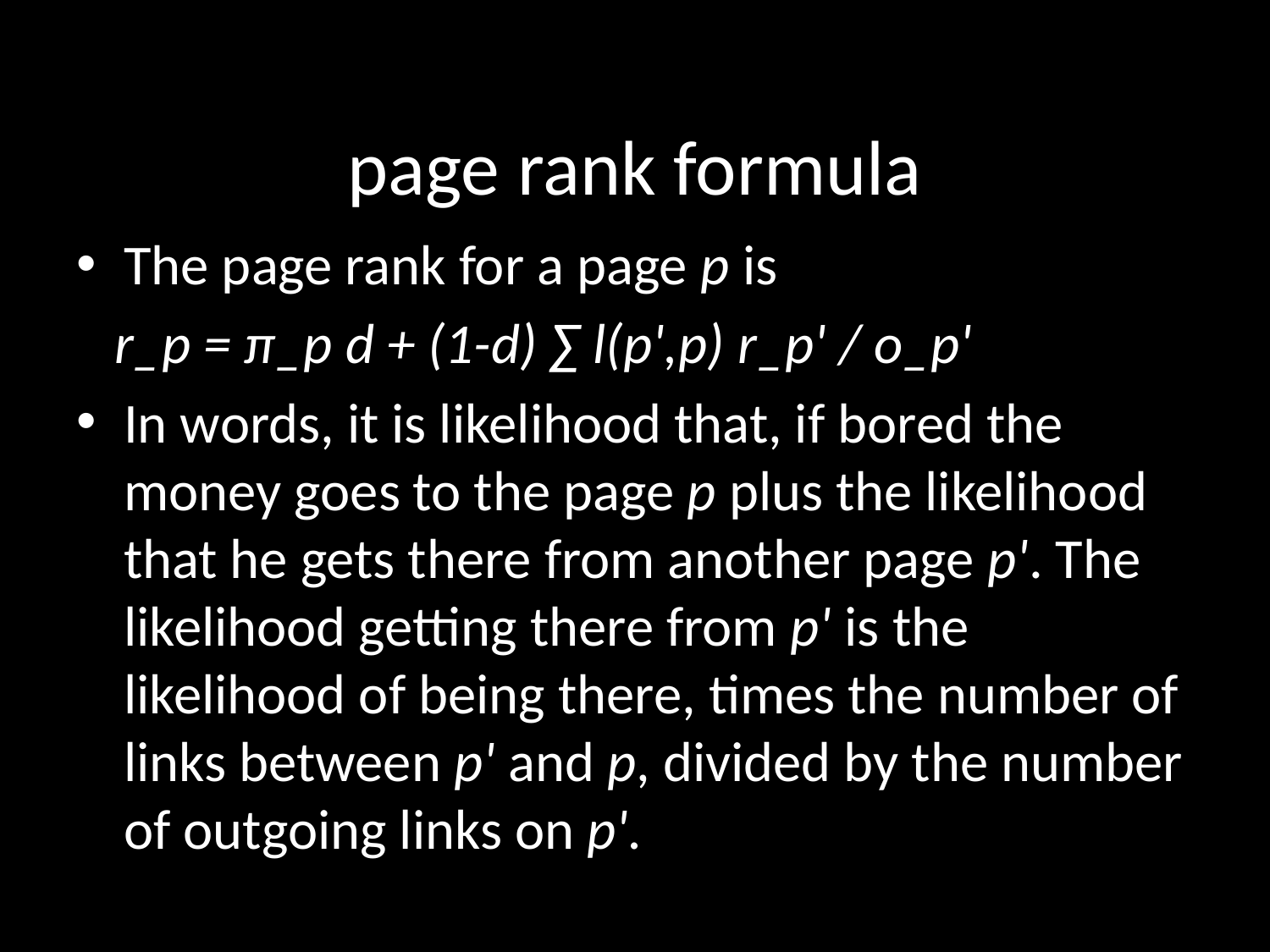

page rank formula
The page rank for a page p is
   r_p = π_p d + (1-d) ∑ l(p',p) r_p' / o_p'
In words, it is likelihood that, if bored the money goes to the page p plus the likelihood that he gets there from another page p'. The likelihood getting there from p' is the likelihood of being there, times the number of links between p' and p, divided by the number of outgoing links on p'.